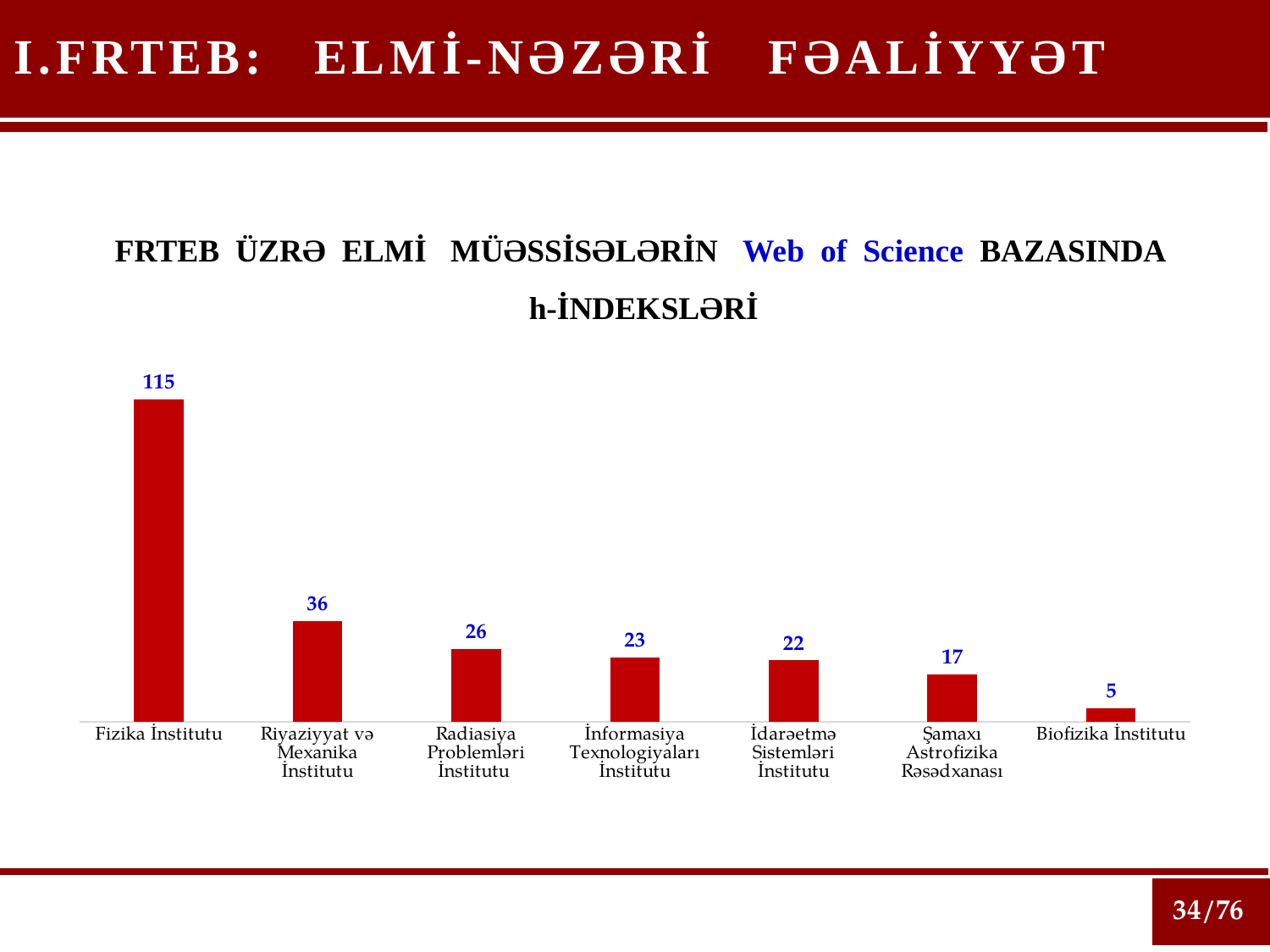

I.FRTEB:
ELMİ-NƏZƏRİ   FƏALİYYƏT

FRTEB  ÜZRƏ  ELMİ   MÜƏSSİSƏLƏRİN   Web  of  Science  BAZASINDA
h-İNDEKSLƏRİ

### Chart

| Category |  |
|---|---|
| Fizika İnstitutu | 115.0 |
| Riyaziyyat və Mexanika İnstitutu | 36.0 |
| Radiasiya Problemləri İnstitutu  | 26.0 |
| İnformasiya Texnologiyaları İnstitutu | 23.0 |
| İdarəetmə Sistemləri İnstitutu | 22.0 |
| Şamaxı Astrofizika Rəsədxanası | 17.0 |
| Biofizika İnstitutu | 5.0 |

34/76